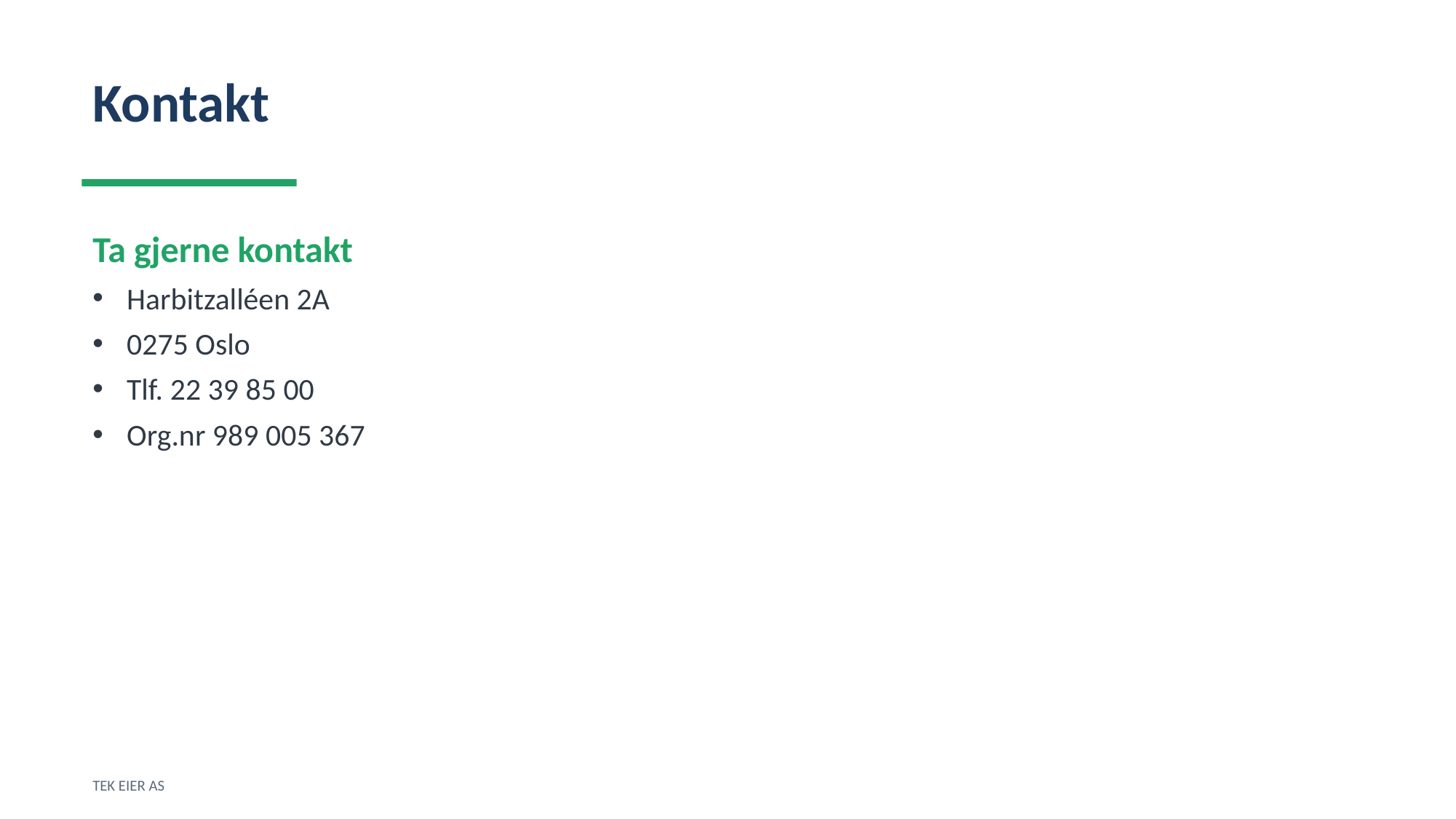

Kontakt

Ta gjerne kontakt
Harbitzalléen 2A
0275 Oslo
Tlf. 22 39 85 00
Org.nr 989 005 367
TEK EIER AS